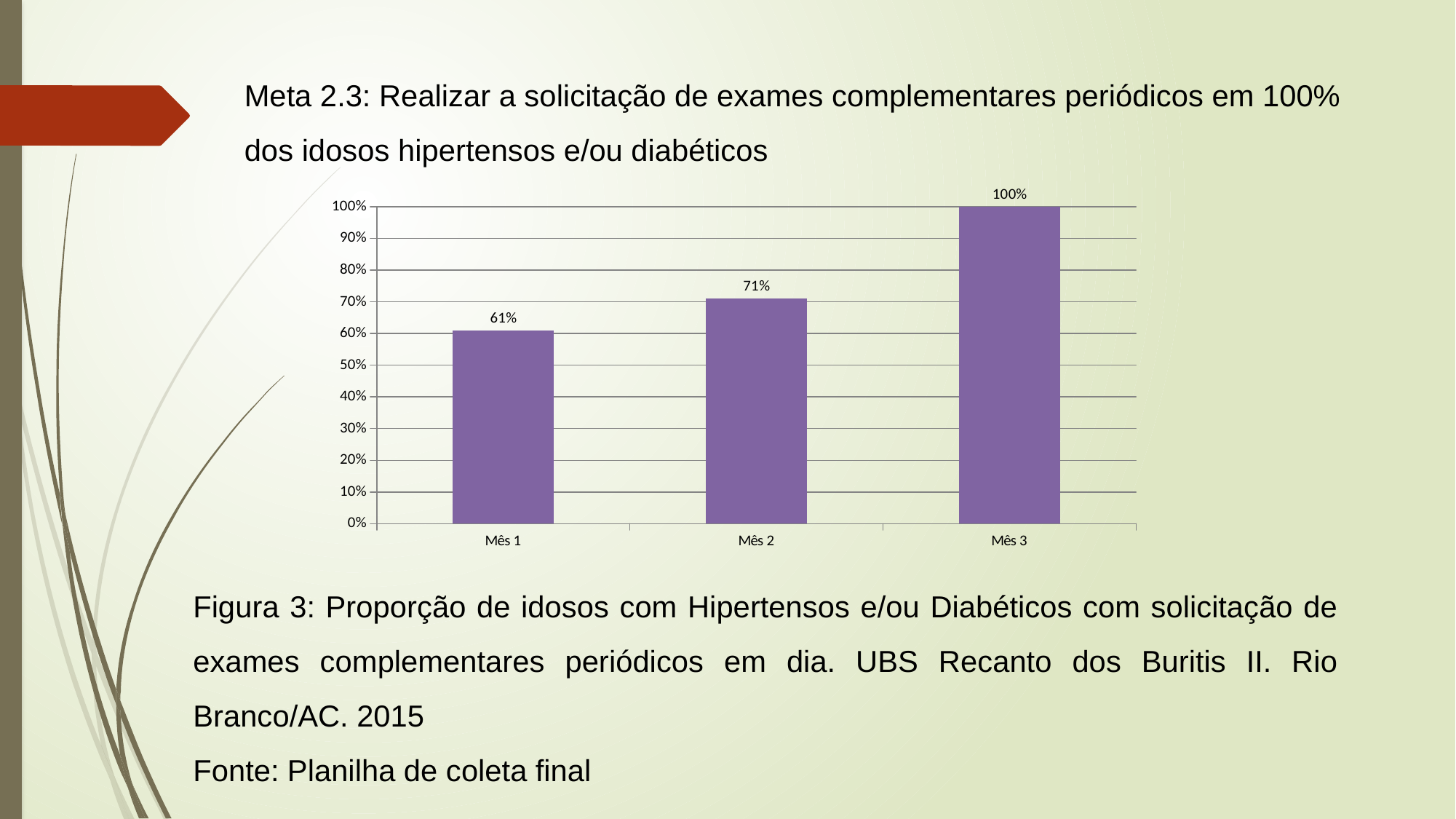

Meta 2.3: Realizar a solicitação de exames complementares periódicos em 100% dos idosos hipertensos e/ou diabéticos

### Chart

| Category |  |
|---|---|
| Mês 1 | 0.61 |
| Mês 2 | 0.71 |
| Mês 3 | 1.0 |
Figura 3: Proporção de idosos com Hipertensos e/ou Diabéticos com solicitação de exames complementares periódicos em dia. UBS Recanto dos Buritis II. Rio Branco/AC. 2015
Fonte: Planilha de coleta final